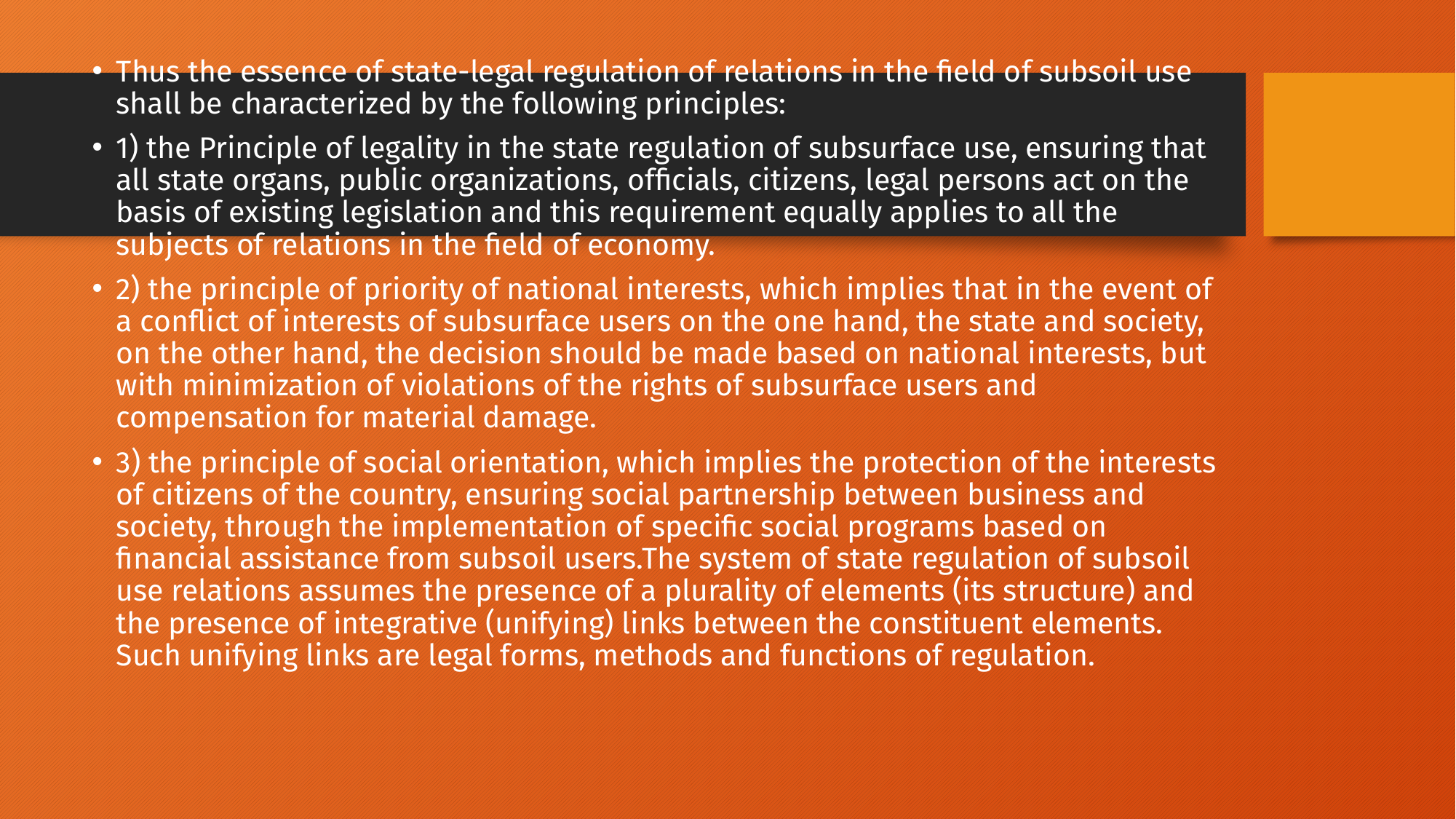

Thus the essence of state-legal regulation of relations in the field of subsoil use shall be characterized by the following principles:
1) the Principle of legality in the state regulation of subsurface use, ensuring that all state organs, public organizations, officials, citizens, legal persons act on the basis of existing legislation and this requirement equally applies to all the subjects of relations in the field of economy.
2) the principle of priority of national interests, which implies that in the event of a conflict of interests of subsurface users on the one hand, the state and society, on the other hand, the decision should be made based on national interests, but with minimization of violations of the rights of subsurface users and compensation for material damage.
3) the principle of social orientation, which implies the protection of the interests of citizens of the country, ensuring social partnership between business and society, through the implementation of specific social programs based on financial assistance from subsoil users.The system of state regulation of subsoil use relations assumes the presence of a plurality of elements (its structure) and the presence of integrative (unifying) links between the constituent elements. Such unifying links are legal forms, methods and functions of regulation.